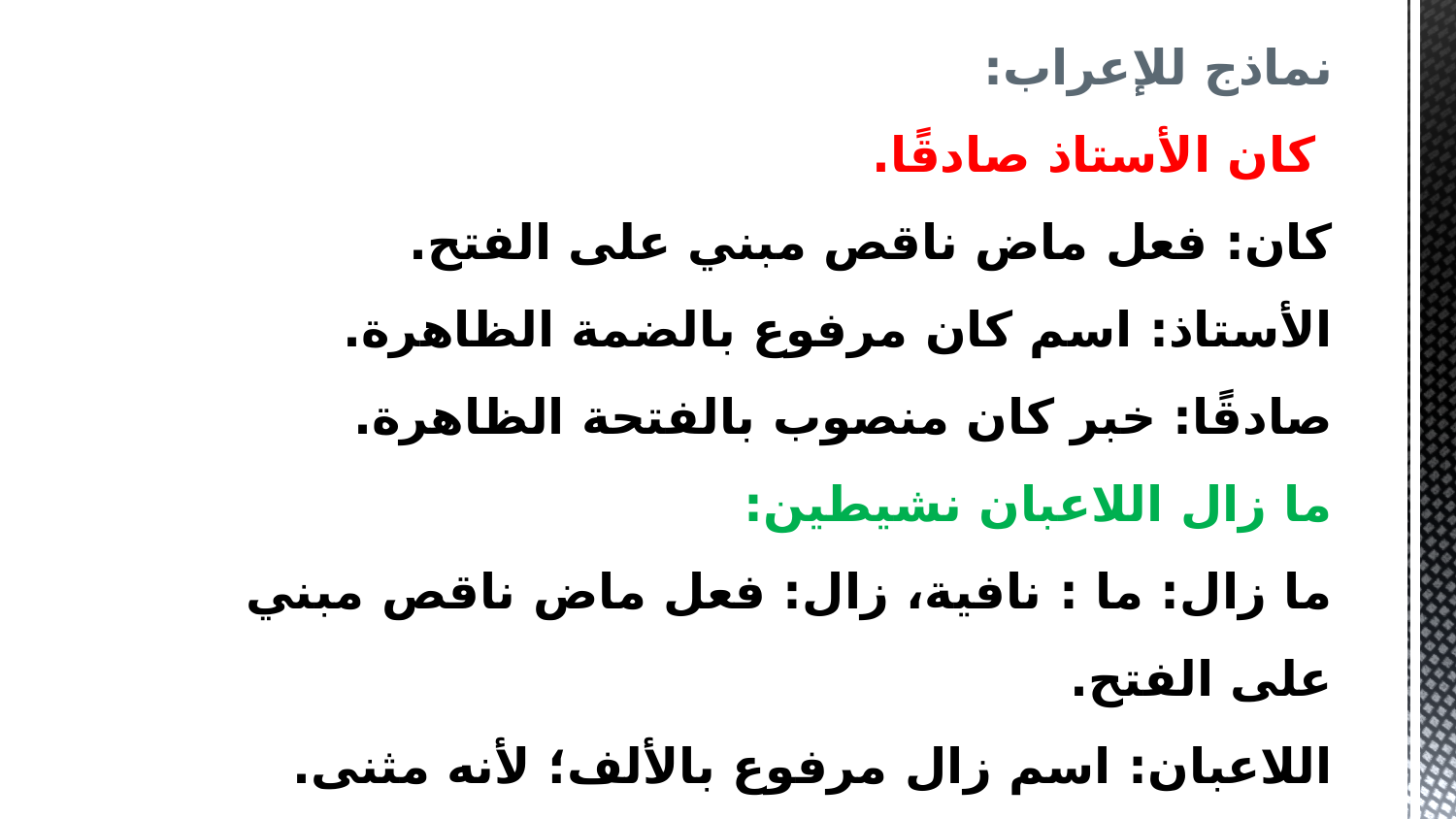

نماذج للإعراب:
 كان الأستاذ صادقًا.
كان: فعل ماض ناقص مبني على الفتح.
الأستاذ: اسم كان مرفوع بالضمة الظاهرة.
صادقًا: خبر كان منصوب بالفتحة الظاهرة.
ما زال اللاعبان نشيطين:
ما زال: ما : نافية، زال: فعل ماض ناقص مبني على الفتح.
اللاعبان: اسم زال مرفوع بالألف؛ لأنه مثنى.
نشيطين: خبرها منصوب بالياء؛ لأنه مثنى.